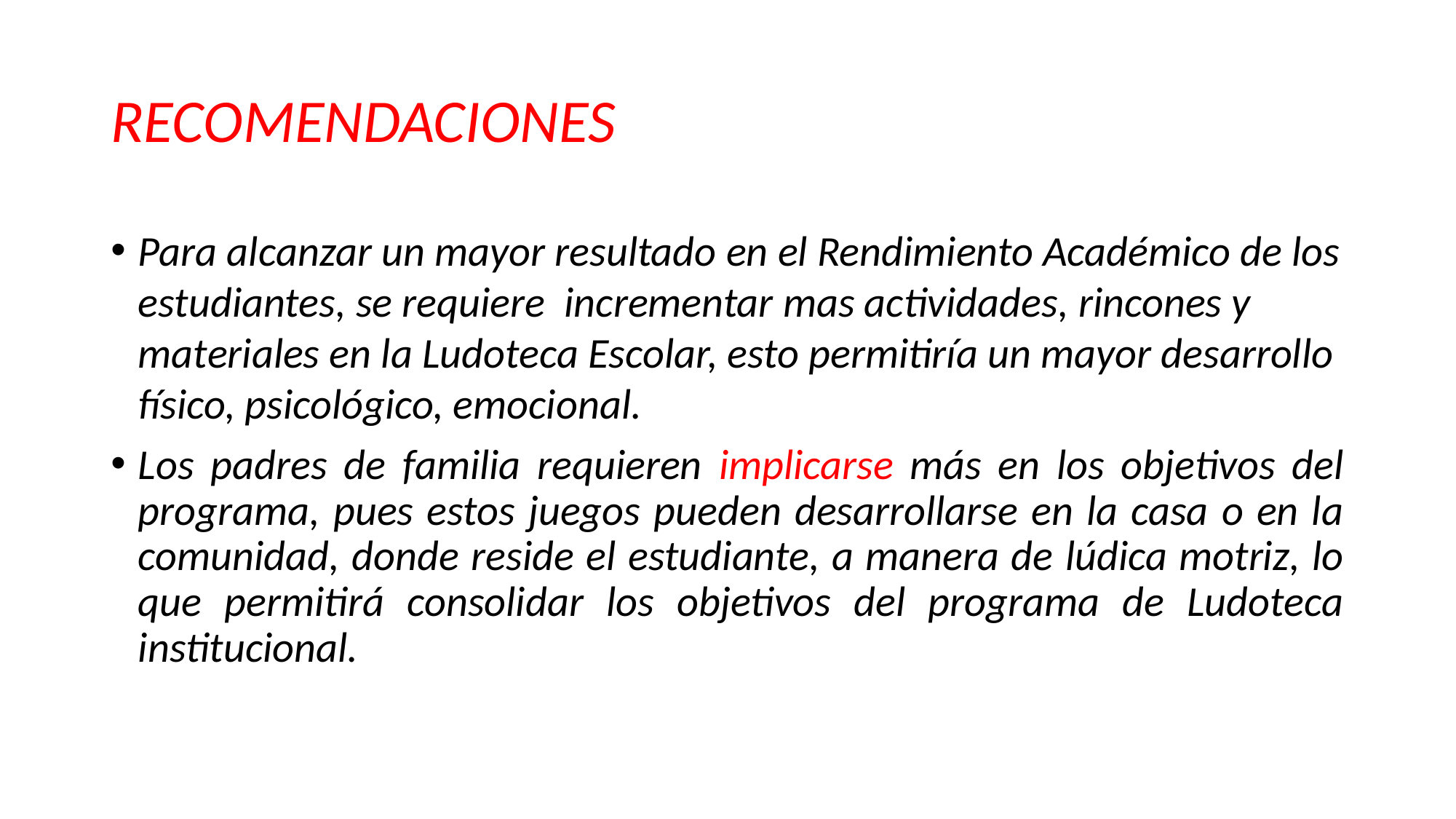

# RECOMENDACIONES
Para alcanzar un mayor resultado en el Rendimiento Académico de los estudiantes, se requiere  incrementar mas actividades, rincones y  materiales en la Ludoteca Escolar, esto permitiría un mayor desarrollo físico, psicológico, emocional.
Los padres de familia requieren implicarse más en los objetivos del programa, pues estos juegos pueden desarrollarse en la casa o en la comunidad, donde reside el estudiante, a manera de lúdica motriz, lo que permitirá consolidar los objetivos del programa de Ludoteca institucional.